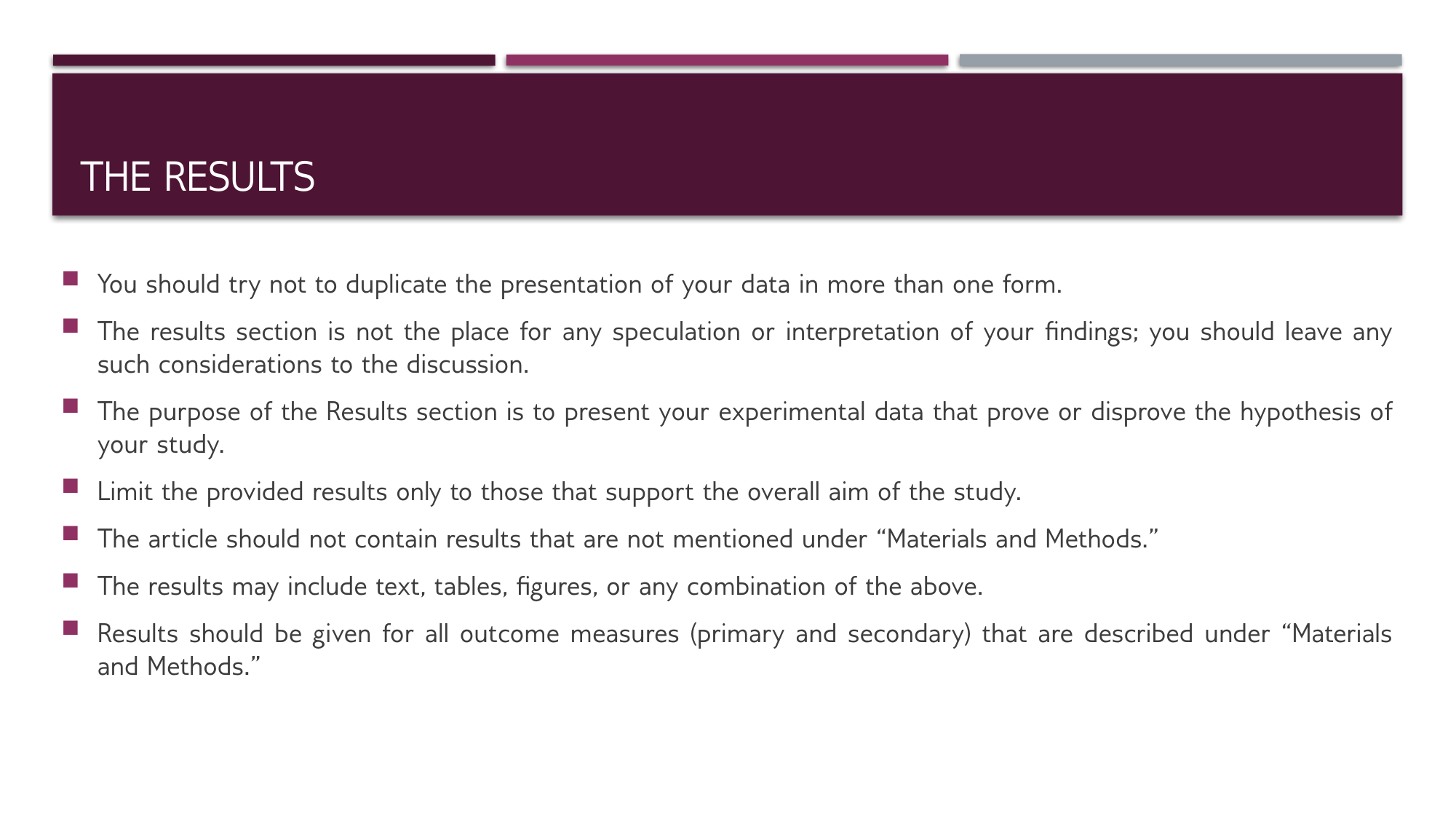

# The RESULTS
You should try not to duplicate the presentation of your data in more than one form.
The results section is not the place for any speculation or interpretation of your findings; you should leave any such considerations to the discussion.
The purpose of the Results section is to present your experimental data that prove or disprove the hypothesis of your study.
Limit the provided results only to those that support the overall aim of the study.
The article should not contain results that are not mentioned under “Materials and Methods.”
The results may include text, tables, figures, or any combination of the above.
Results should be given for all outcome measures (primary and secondary) that are described under “Materials and Methods.”